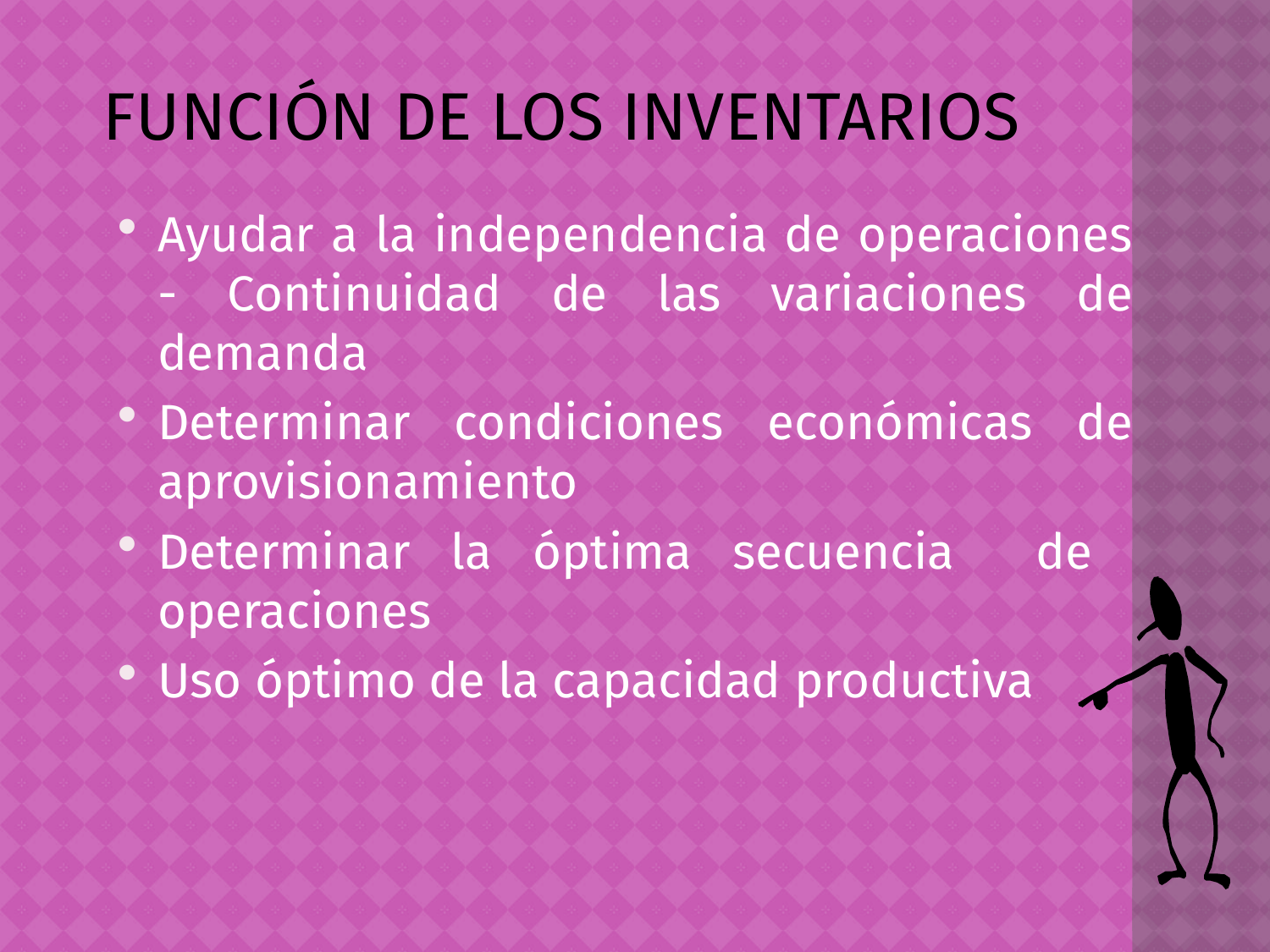

# Función de los Inventarios
Ayudar a la independencia de operaciones - Continuidad de las variaciones de demanda
Determinar condiciones económicas de aprovisionamiento
Determinar la óptima secuencia  de  operaciones
Uso óptimo de la capacidad productiva